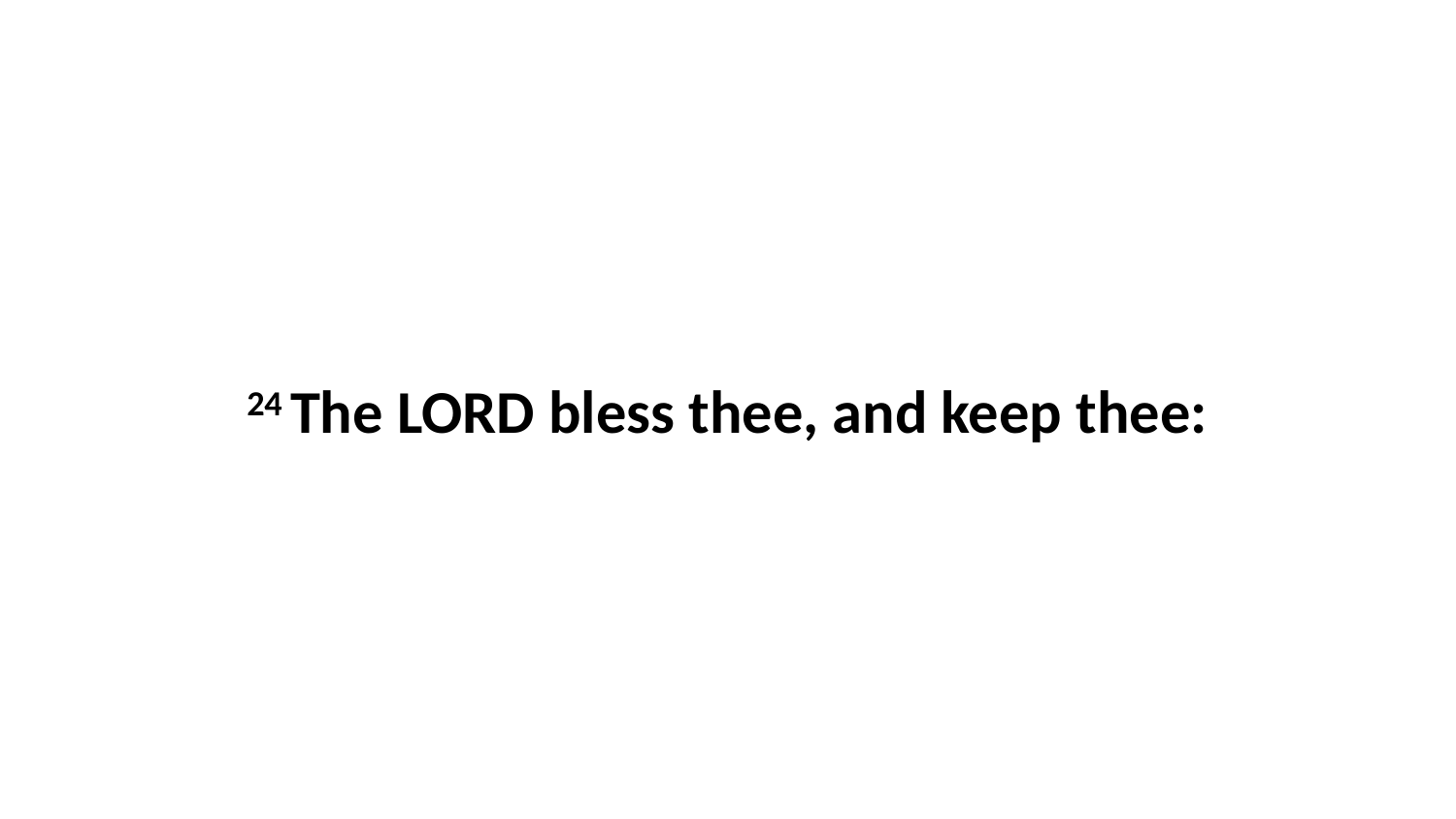

24 The LORD bless thee, and keep thee: